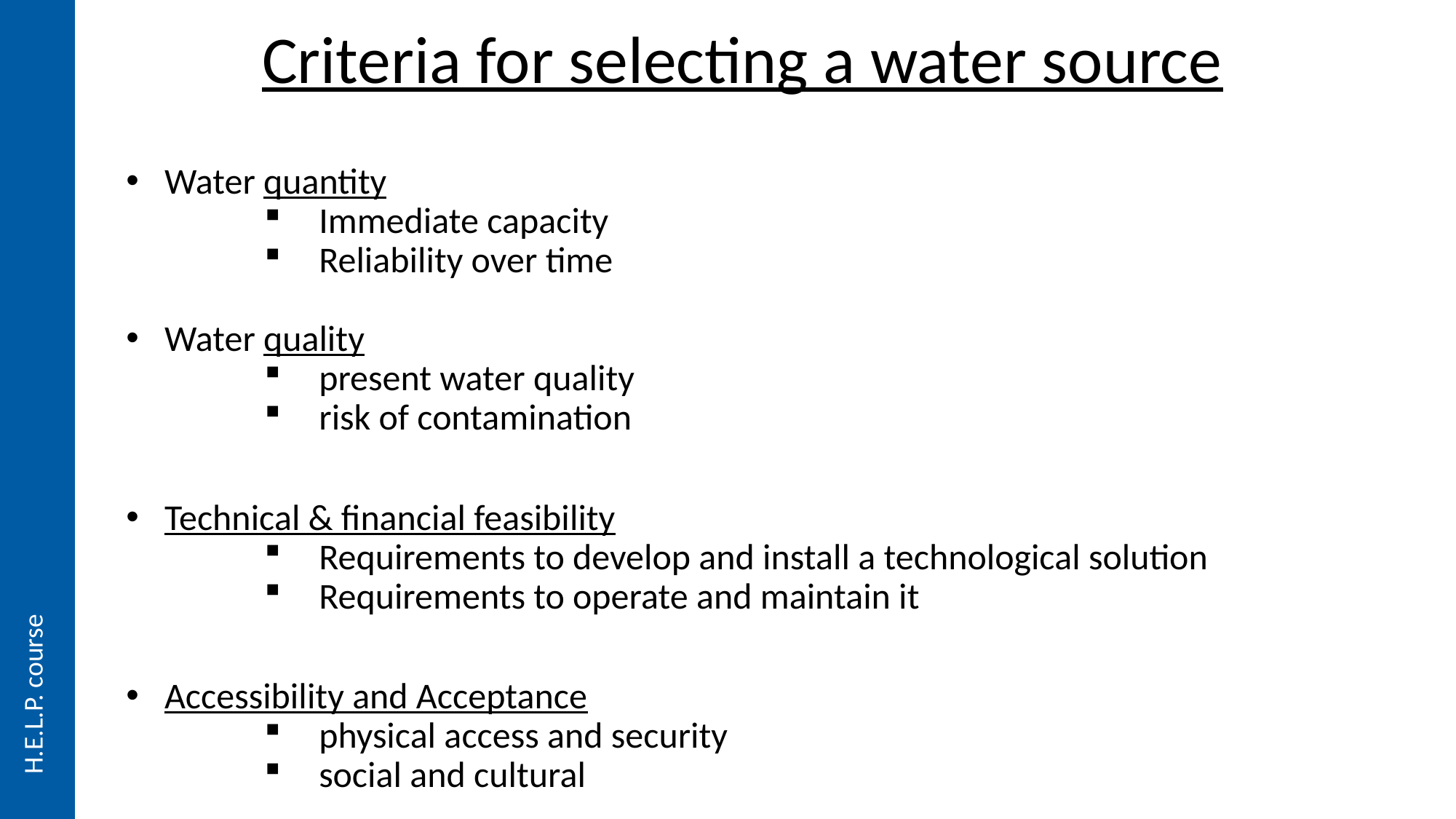

Criteria for selecting a water source
Water quantity
Immediate capacity
Reliability over time

Water quality
present water quality
risk of contamination

Technical & financial feasibility
Requirements to develop and install a technological solution
Requirements to operate and maintain it

Accessibility and Acceptance
physical access and security
social and cultural